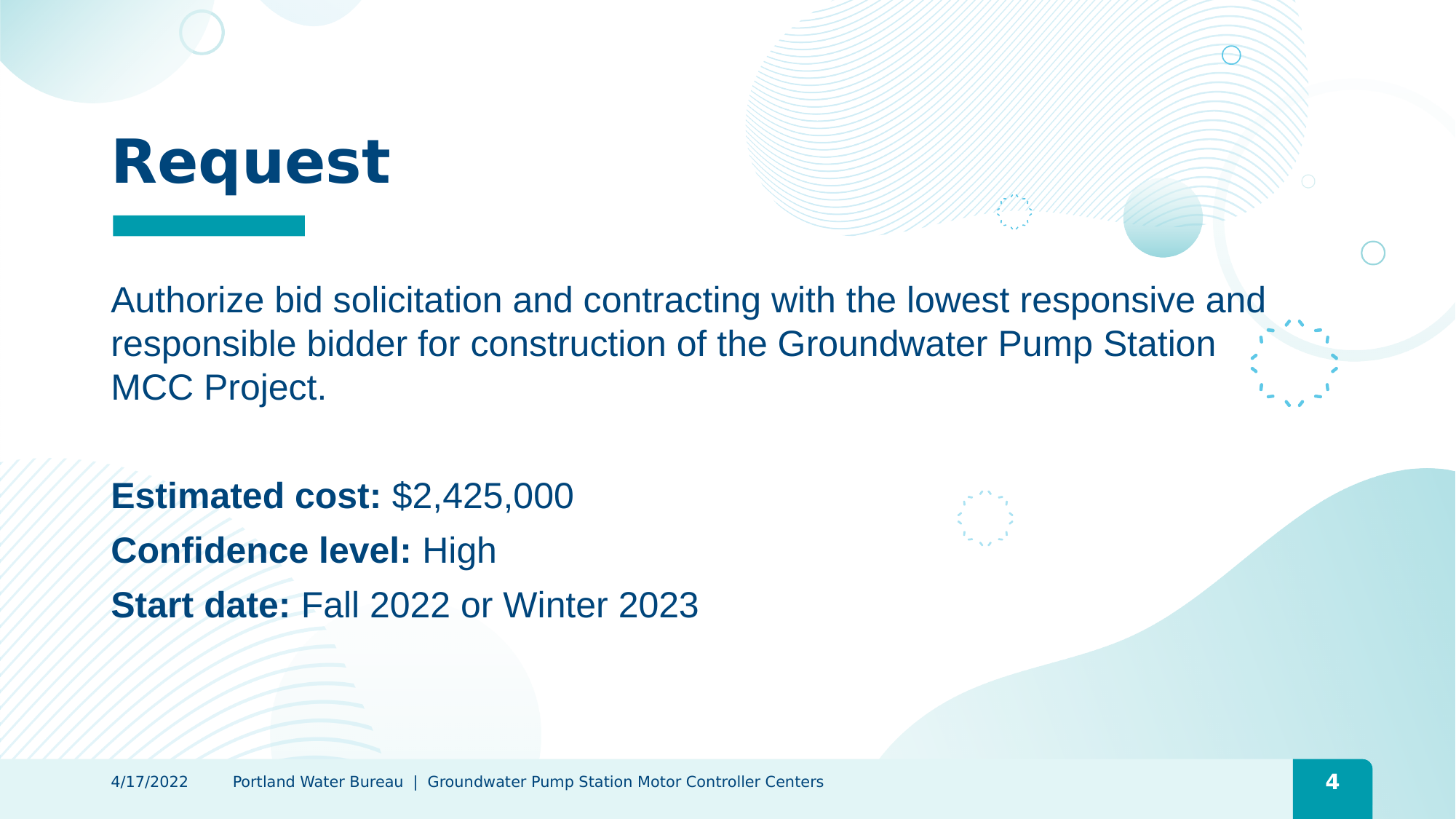

# Request
Authorize bid solicitation and contracting with the lowest responsive and responsible bidder for construction of the Groundwater Pump Station MCC Project.

Estimated cost: $2,425,000
Confidence level: High
Start date: Fall 2022 or Winter 2023

4/17/2022
Portland Water Bureau  |  Groundwater Pump Station Motor Controller Centers
4